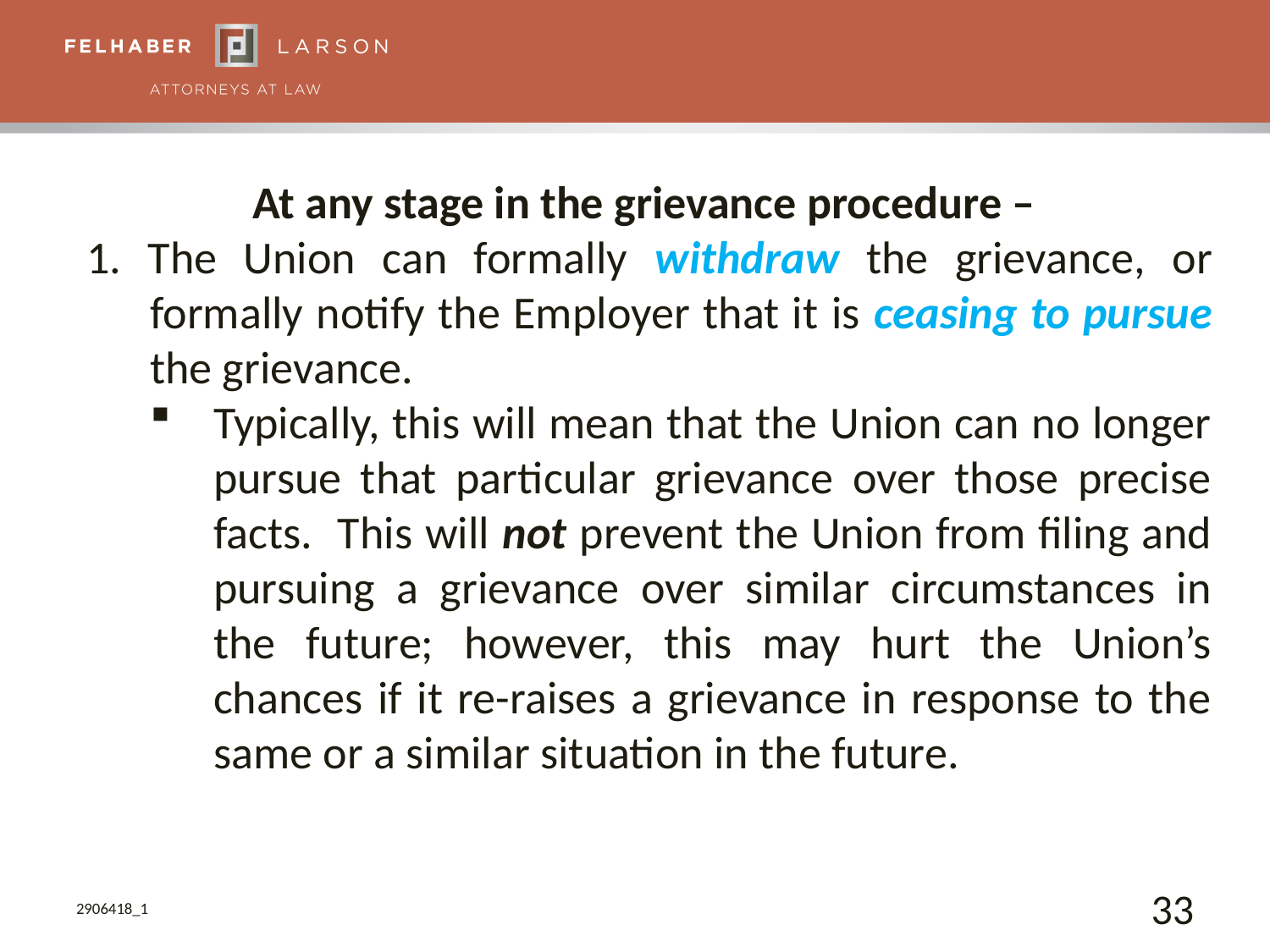

At any stage in the grievance procedure –
1. The Union can formally withdraw the grievance, or formally notify the Employer that it is ceasing to pursue the grievance.
Typically, this will mean that the Union can no longer pursue that particular grievance over those precise facts.  This will not prevent the Union from filing and pursuing a grievance over similar circumstances in the future; however, this may hurt the Union’s chances if it re-raises a grievance in response to the same or a similar situation in the future.

2906418_1
33